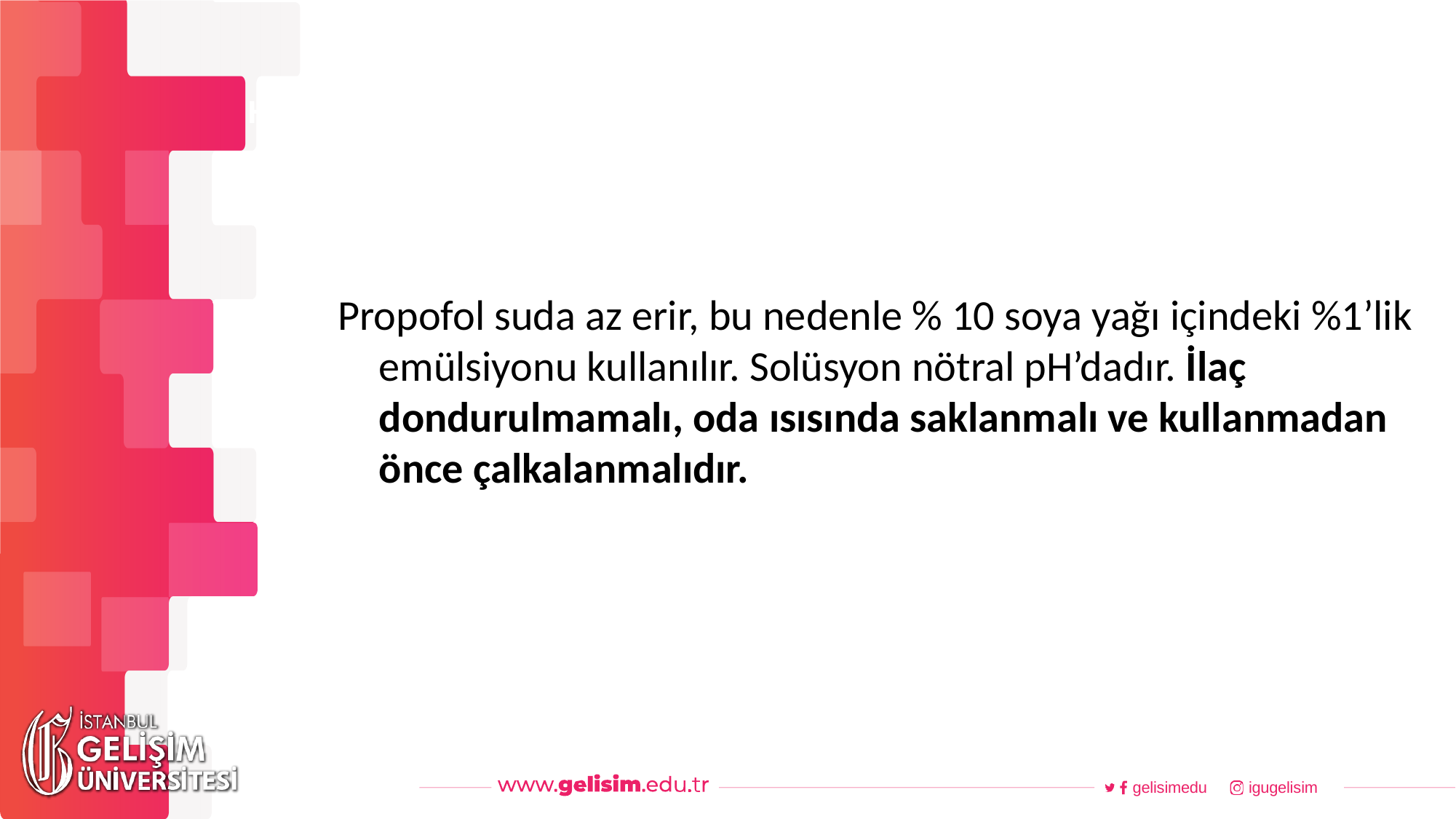

#
Haftalık Akış
Propofol suda az erir, bu nedenle % 10 soya yağı içindeki %1’lik emülsiyonu kullanılır. Solüsyon nötral pH’dadır. İlaç dondurulmamalı, oda ısısında saklanmalı ve kullanmadan önce çalkalanmalıdır.

gelisimedu
igugelisim